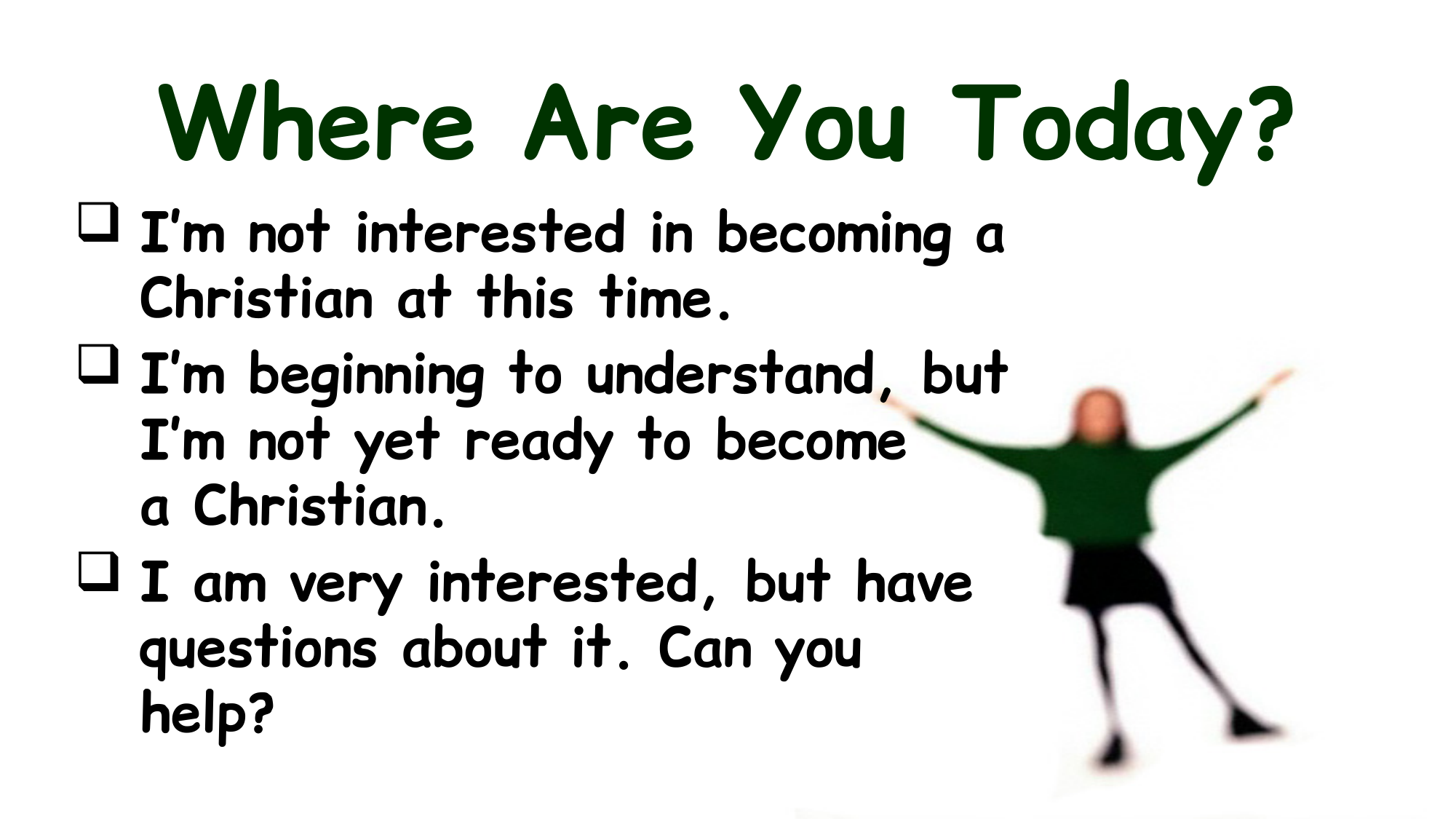

# Where Are You Today?
I’m not interested in becoming a Christian at this time.
I’m beginning to understand, but I’m not yet ready to become
a Christian.
I am very interested, but have questions about it. Can you help?